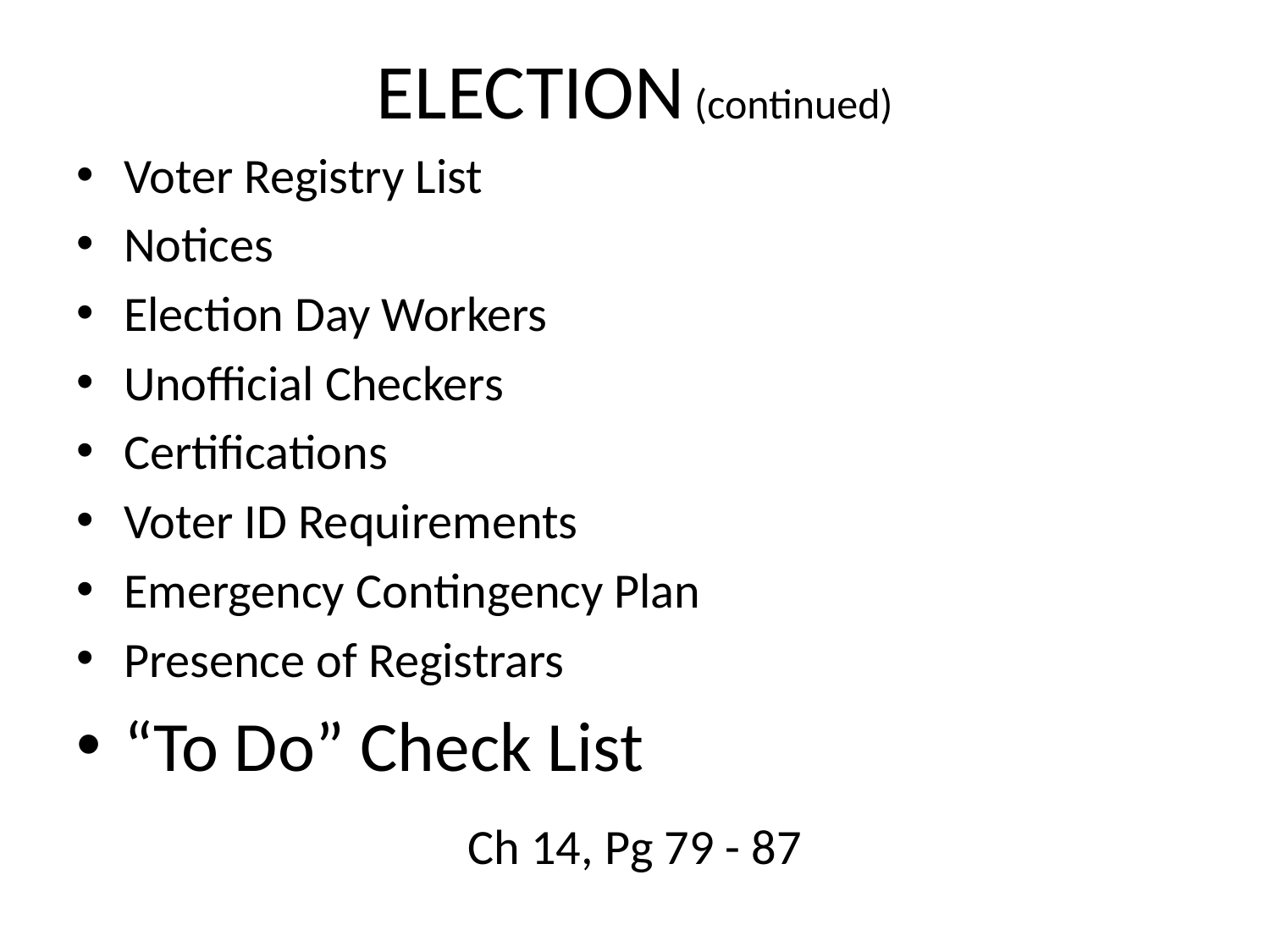

# ELECTION (continued)
Voter Registry List
Notices
Election Day Workers
Unofficial Checkers
Certifications
Voter ID Requirements
Emergency Contingency Plan
Presence of Registrars
“To Do” Check List

Ch 14, Pg 79 - 87